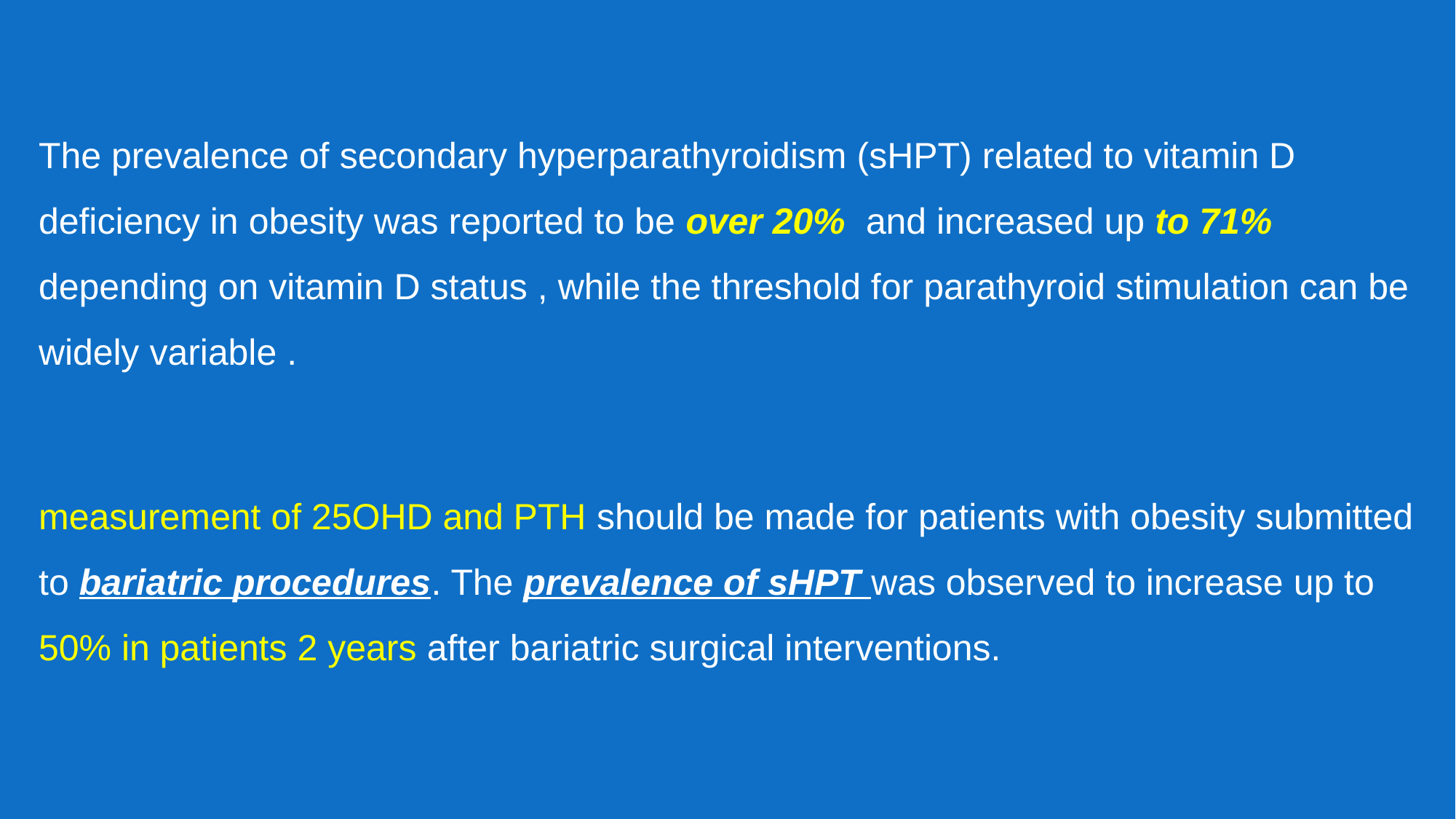

The prevalence of secondary hyperparathyroidism (sHPT) related to vitamin D deficiency in obesity was reported to be over 20%  and increased up to 71% depending on vitamin D status , while the threshold for parathyroid stimulation can be widely variable .
measurement of 25OHD and PTH should be made for patients with obesity submitted to bariatric procedures. The prevalence of sHPT was observed to increase up to 50% in patients 2 years after bariatric surgical interventions.